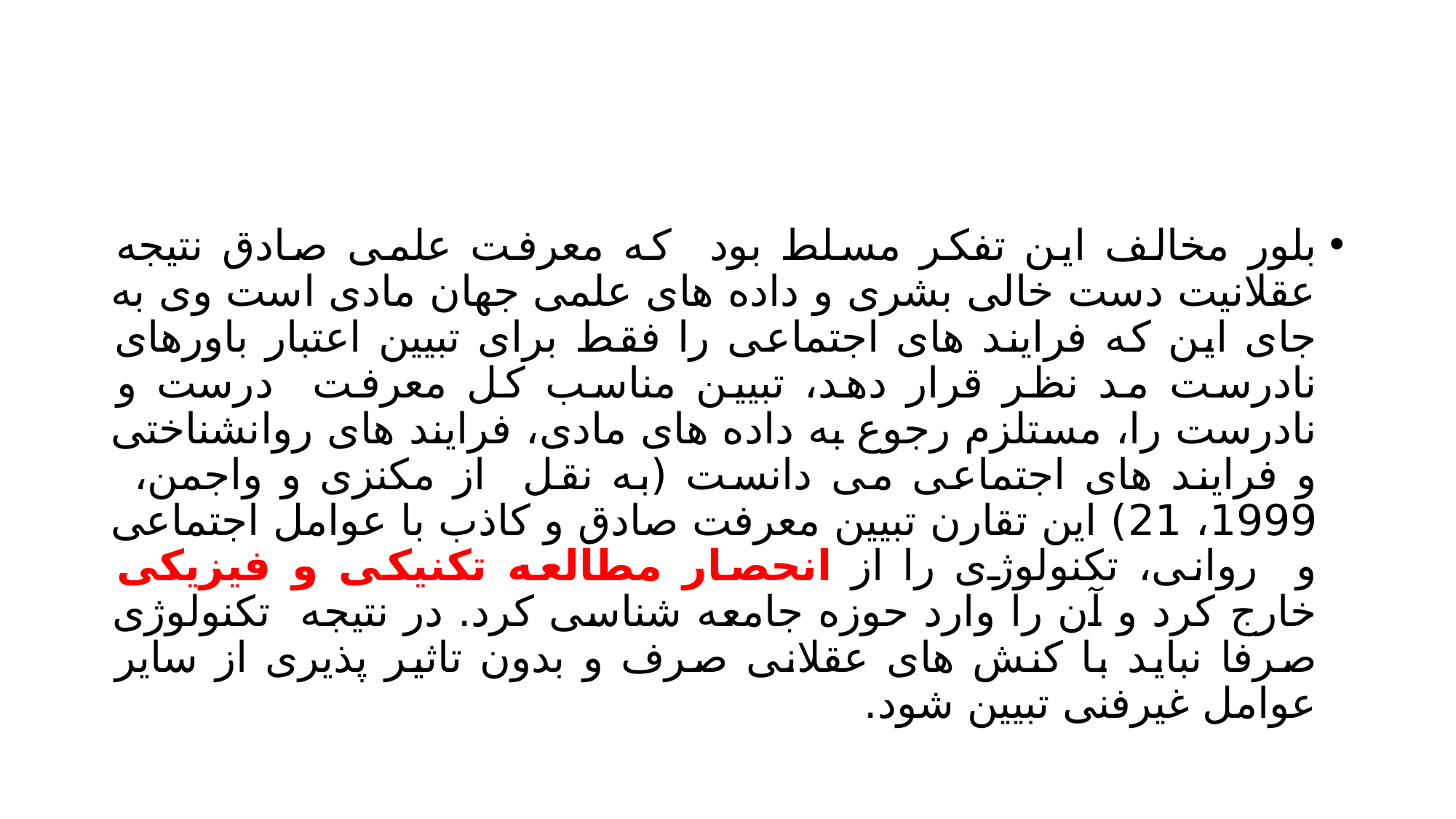

#
بلور مخالف این تفکر مسلط بود  که معرفت علمی صادق نتیجه عقلانیت دست خالی بشری و داده های علمی جهان مادی است وی به جای این که فرایند های اجتماعی را فقط برای تبیین اعتبار باورهای نادرست مد نظر قرار دهد، تبیین مناسب کل معرفت  درست و نادرست را، مستلزم رجوع به داده های مادی، فرایند های روانشناختی و فرایند های اجتماعی می دانست (به نقل  از مکنزی و واجمن،  1999، 21) این تقارن تبیین معرفت صادق و کاذب با عوامل اجتماعی و  روانی، تکنولوژی را از انحصار مطالعه تکنیکی و فیزیکی خارج کرد و آن را وارد حوزه جامعه شناسی کرد. در نتیجه  تکنولوژی صرفا نباید با کنش های عقلانی صرف و بدون تاثیر پذیری از سایر عوامل غیرفنی تبیین شود.